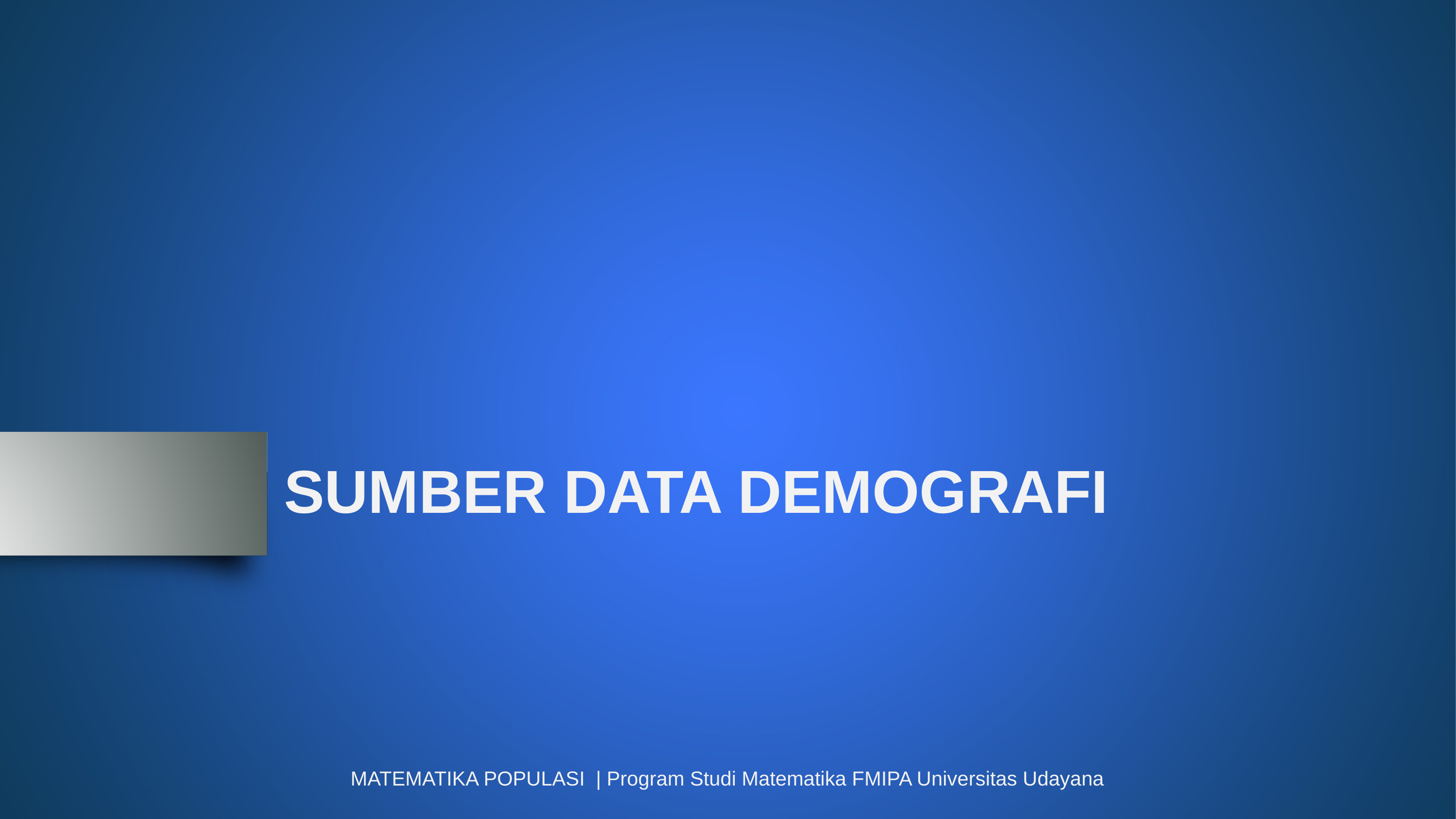

# SUMBER DATA DEMOGRAFI
MATEMATIKA POPULASI  | Program Studi Matematika FMIPA Universitas Udayana